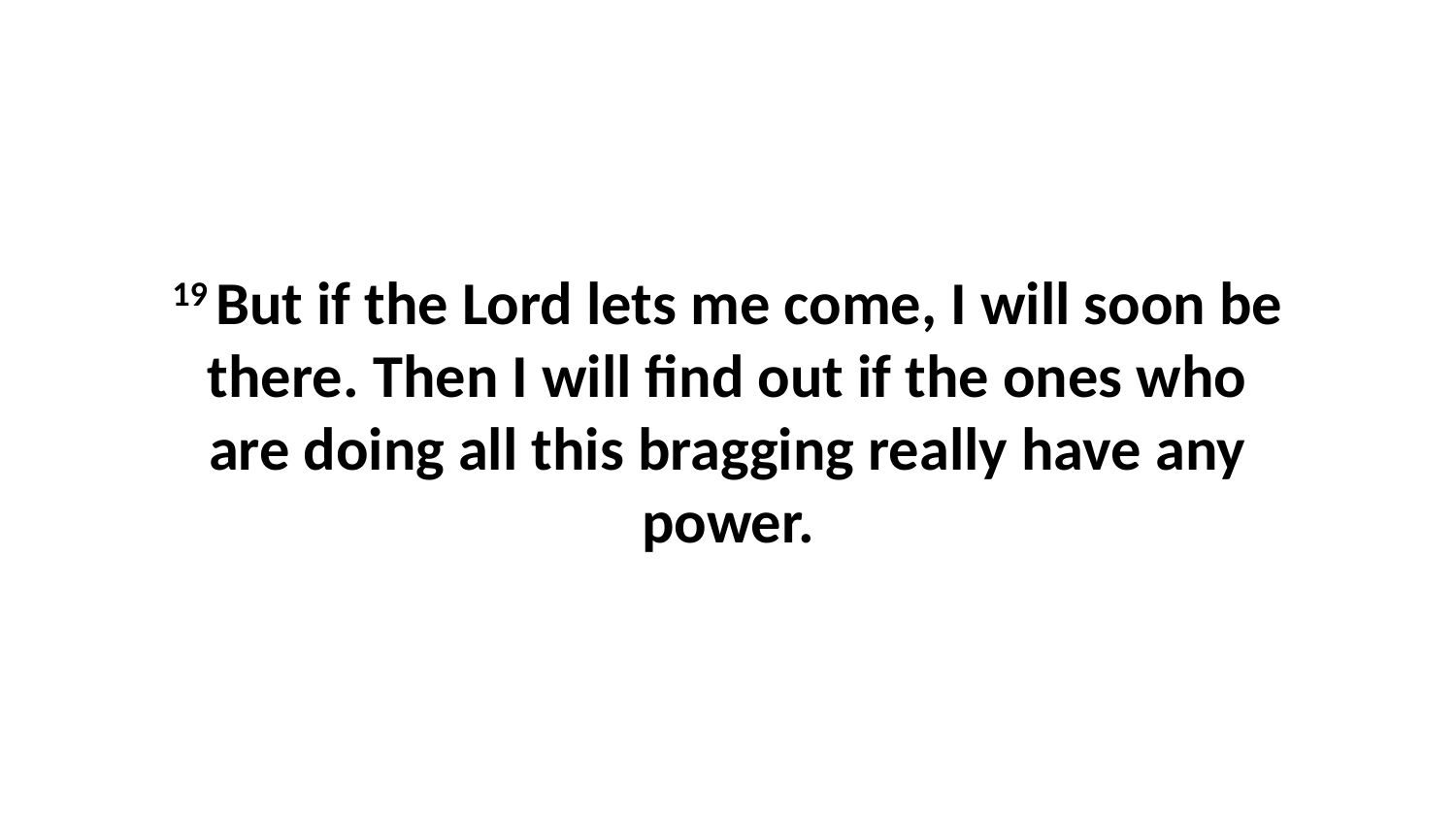

19 But if the Lord lets me come, I will soon be there. Then I will find out if the ones who are doing all this bragging really have any power.